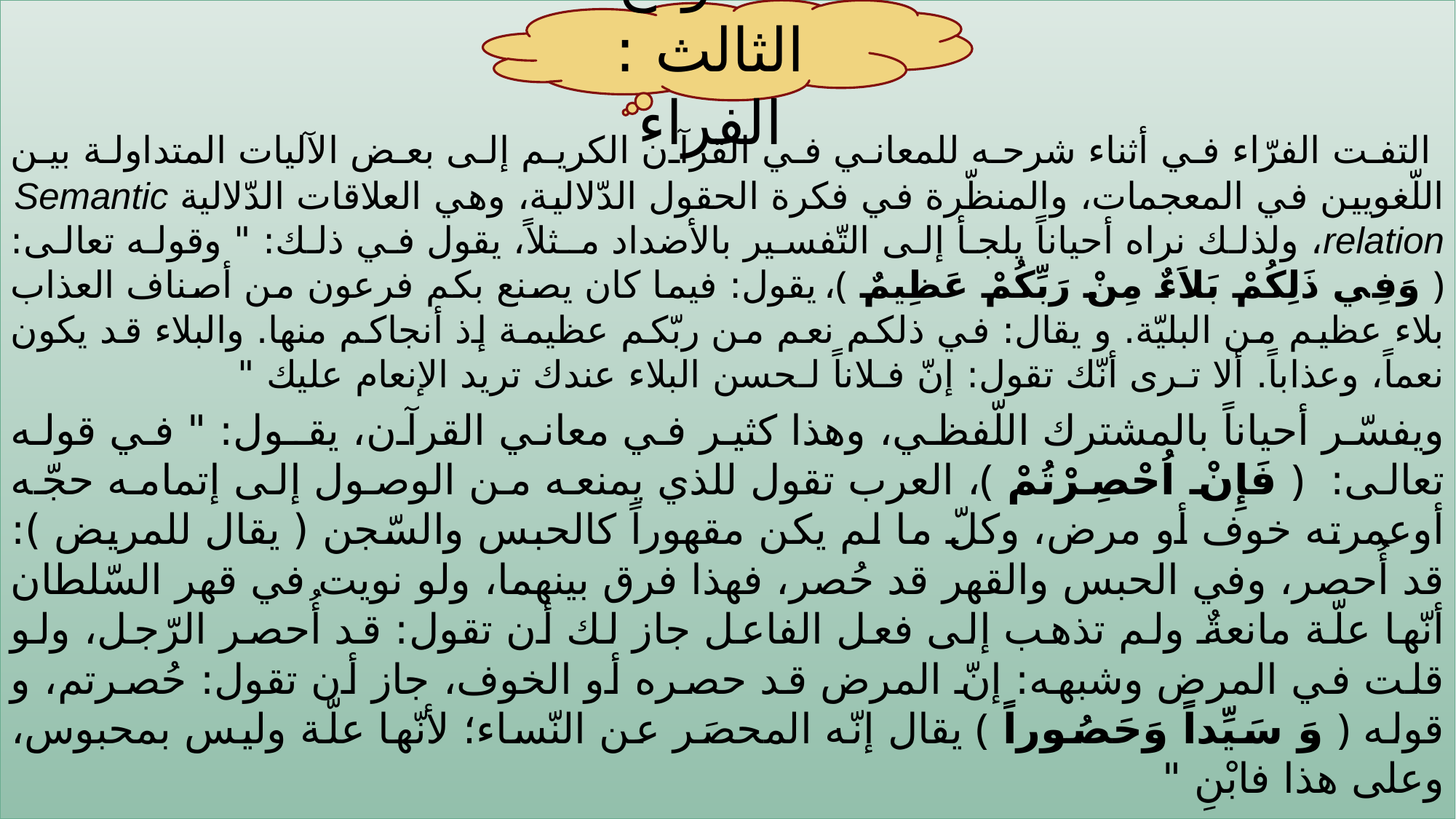

التفت الفرّاء في أثناء شرحه للمعاني في القرآن الكريم إلى بعض الآليات المتداولة بين اللّغويين في المعجمات، والمنظّرة في فكرة الحقول الدّلالية، وهي العلاقات الدّلالية Semantic relation، ولذلك نراه أحياناً يلجأ إلى التّفسير بالأضداد مـثلاً، يقول في ذلك: " وقوله تعالى: ﴿ وَفِي ذَلِكُمْ بَلاَءٌ مِنْ رَبِّكُمْ عَظِيمٌ ﴾، يقول: فيما كان يصنع بكم فرعون من أصناف العذاب بلاء عظيم من البليّة. و يقال: في ذلكم نعم من ربّكم عظيمة إذ أنجاكم منها. والبلاء قد يكون نعماً، وعذاباً. ألا تـرى أنّك تقول: إنّ فـلاناً لـحسن البلاء عندك تريد الإنعام عليك "
ويفسّر أحياناً بالمشترك اللّفظي، وهذا كثير في معاني القرآن، يقـول: " في قوله تعالى:  ﴿ فَإِنْ اُحْصِرْتُمْ ﴾، العرب تقول للذي يمنعه من الوصول إلى إتمامه حجّه أوعمرته خوف أو مرض، وكلّ ما لم يكن مقهوراً كالحبس والسّجن ( يقال للمريض ): قد أُحصر، وفي الحبس والقهر قد حُصر، فهذا فرق بينهما، ولو نويت في قهر السّلطان أنّها علّة مانعةٌ ولم تذهب إلى فعل الفاعل جاز لك أن تقول: قد أُحصر الرّجل، ولو قلت في المرض وشبهه: إنّ المرض قد حصره أو الخوف، جاز أن تقول: حُصرتم، و قوله ﴿ وَ سَيِّداً وَحَصُوراً ﴾ يقال إنّه المحصَر عن النّساء؛ لأنّها علّة وليس بمحبوس، وعلى هذا فابْنِ "

النموذج الثالث : الفراء